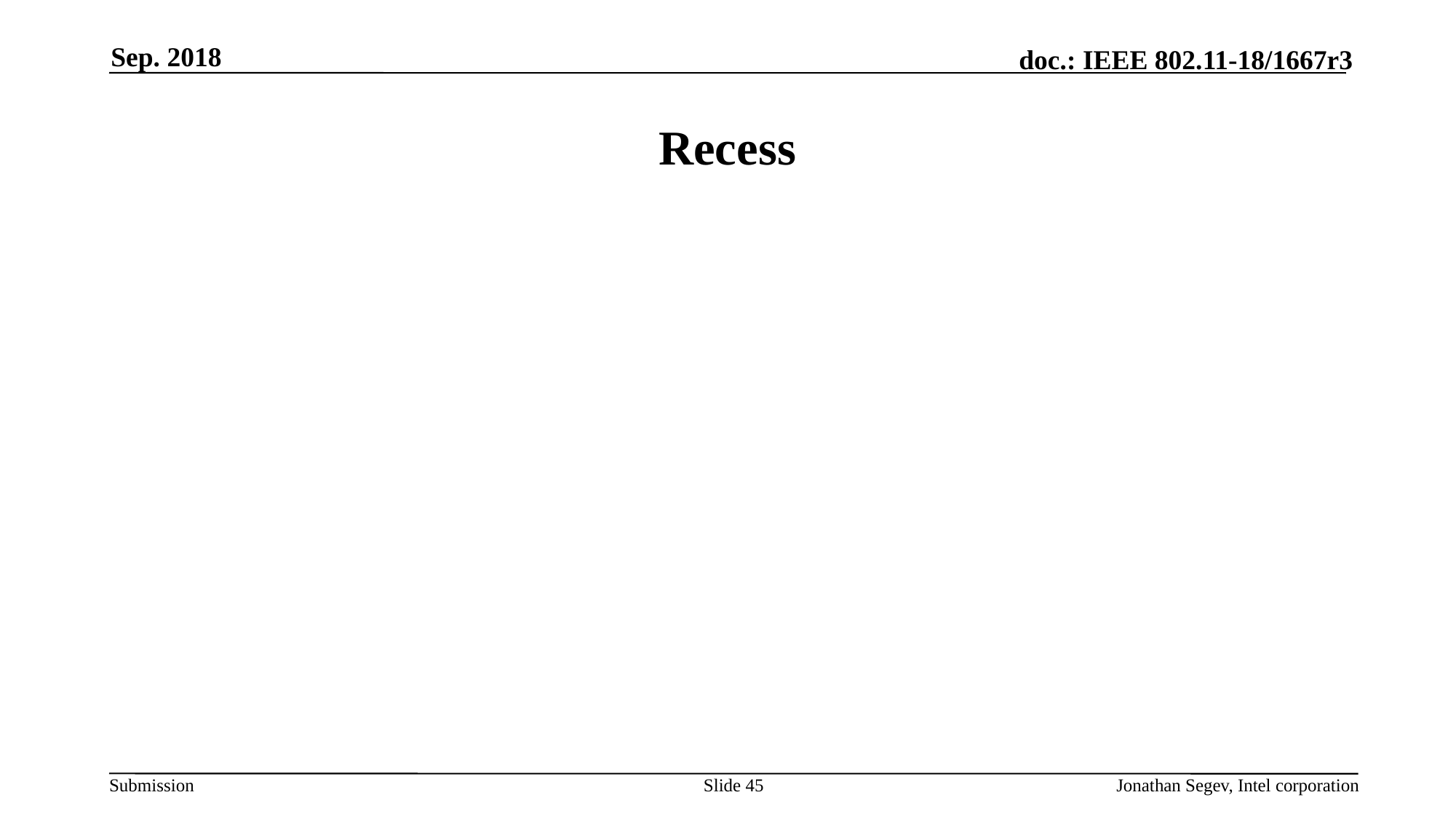

Sep. 2018
# Recess

Slide 45
Jonathan Segev, Intel corporation